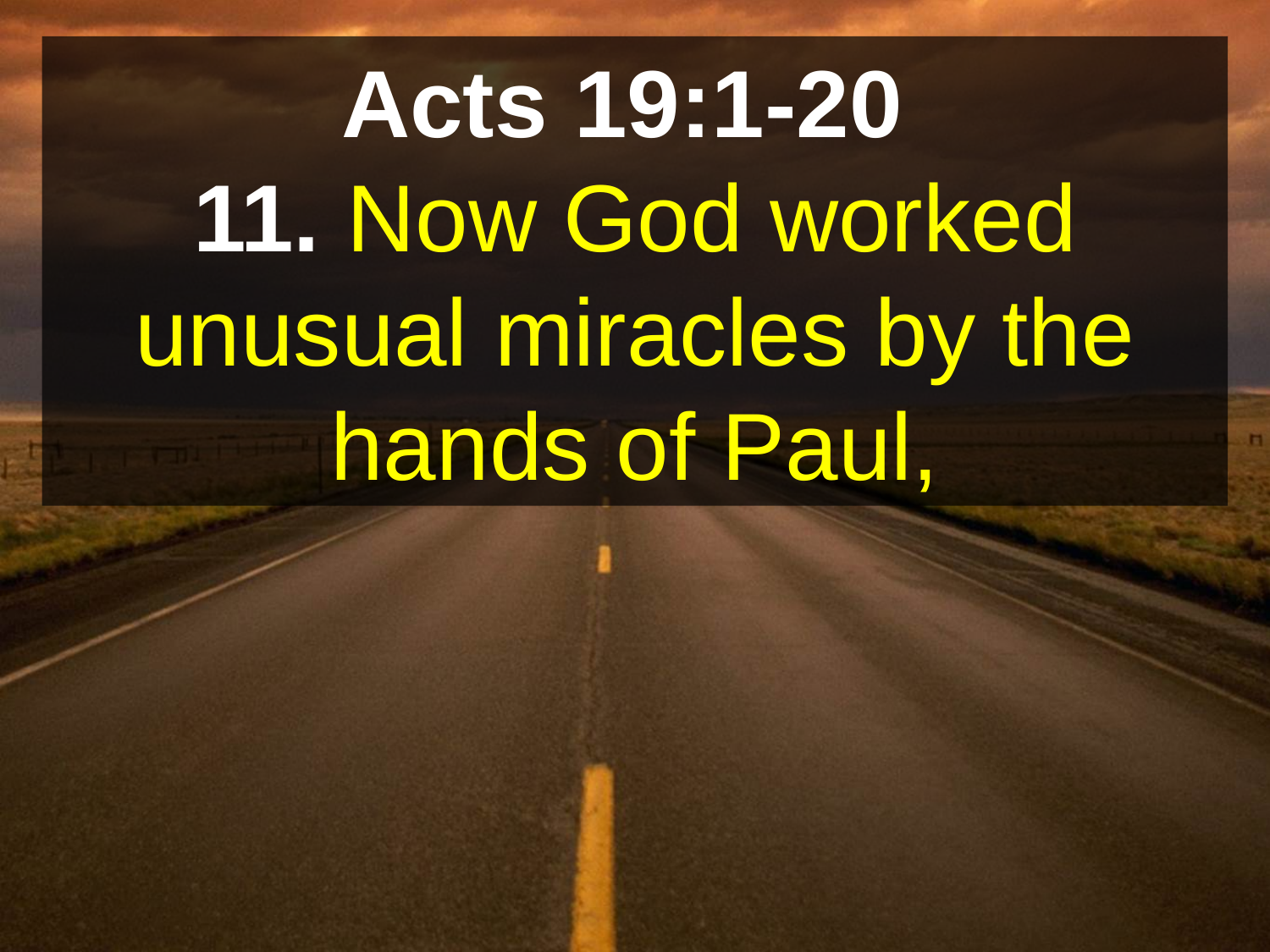

Acts 19:1-20
11. Now God worked unusual miracles by the hands of Paul,